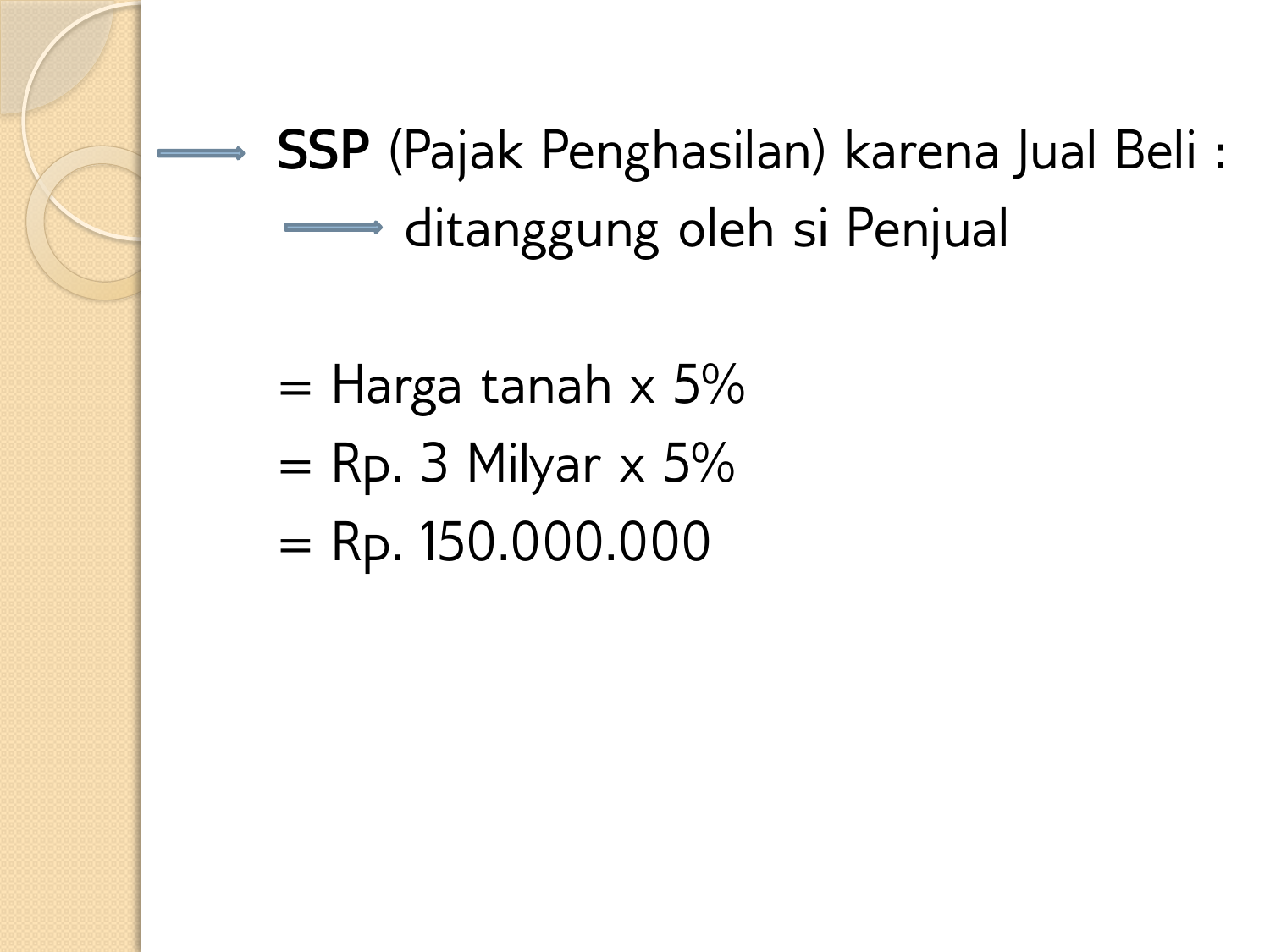

SSP (Pajak Penghasilan) karena Jual Beli :
		ditanggung oleh si Penjual

	= Harga tanah x 5%
	= Rp. 3 Milyar x 5%
	= Rp. 150.000.000